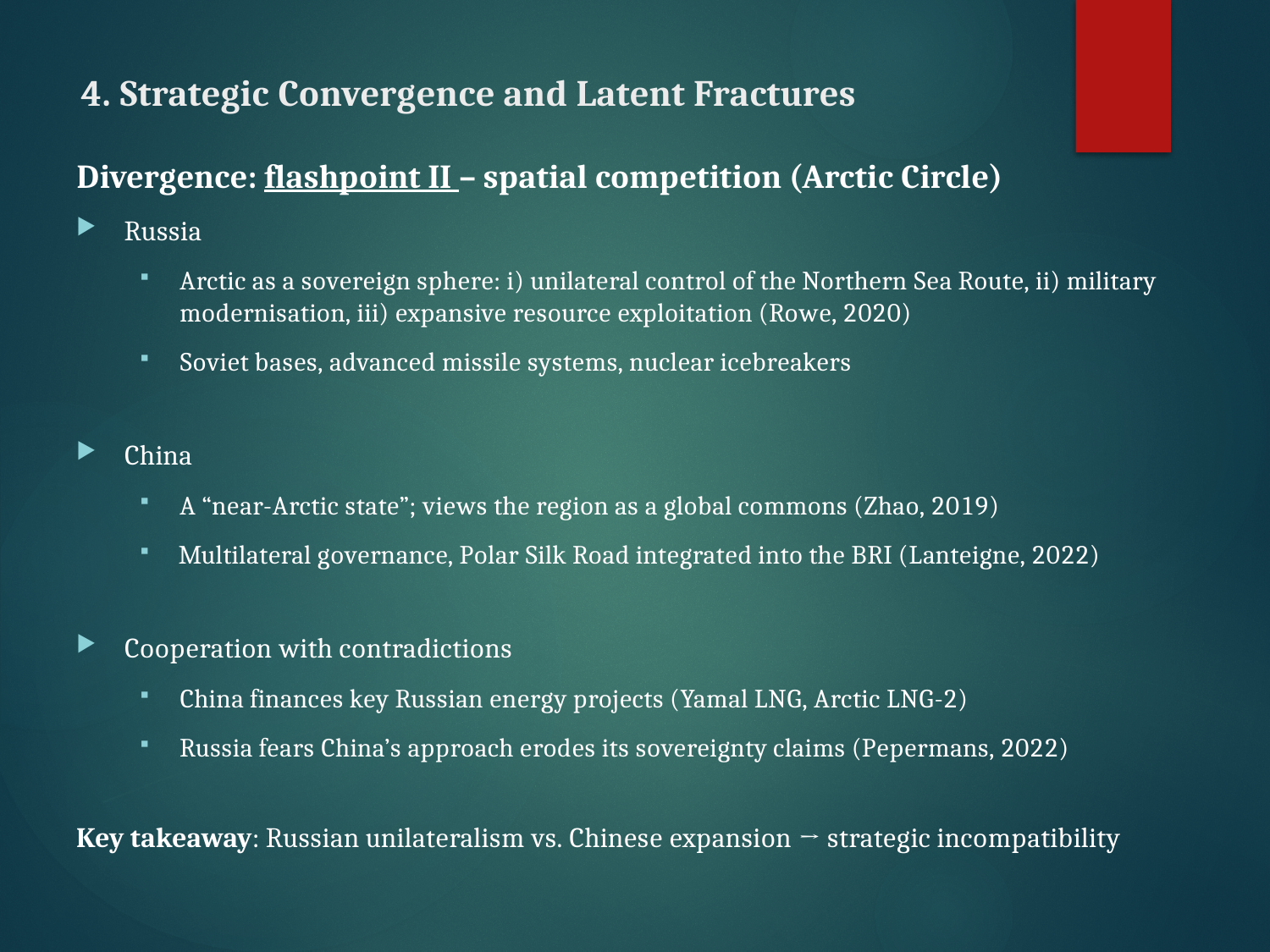

# 4. Strategic Convergence and Latent Fractures
Divergence: flashpoint II – spatial competition (Arctic Circle)
Russia
Arctic as a sovereign sphere: i) unilateral control of the Northern Sea Route, ii) military modernisation, iii) expansive resource exploitation (Rowe, 2020)
Soviet bases, advanced missile systems, nuclear icebreakers

China
A “near-Arctic state”; views the region as a global commons (Zhao, 2019)
Multilateral governance, Polar Silk Road integrated into the BRI (Lanteigne, 2022)

Cooperation with contradictions
China finances key Russian energy projects (Yamal LNG, Arctic LNG-2)
Russia fears China’s approach erodes its sovereignty claims (Pepermans, 2022)

Key takeaway: Russian unilateralism vs. Chinese expansion → strategic incompatibility